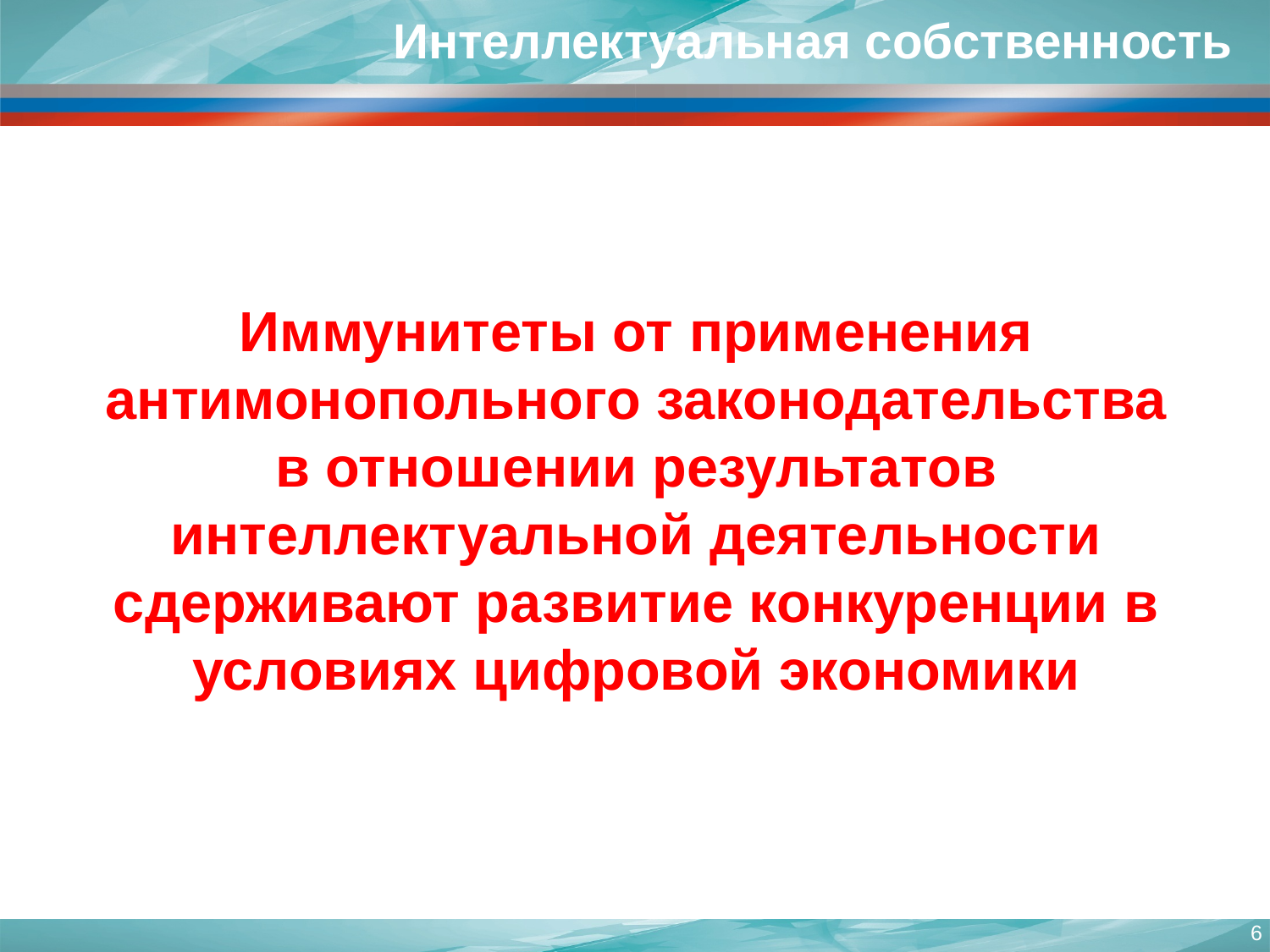

Интеллектуальная собственность
Иммунитеты от применения антимонопольного законодательства
в отношении результатов интеллектуальной деятельности сдерживают развитие конкуренции в условиях цифровой экономики
6